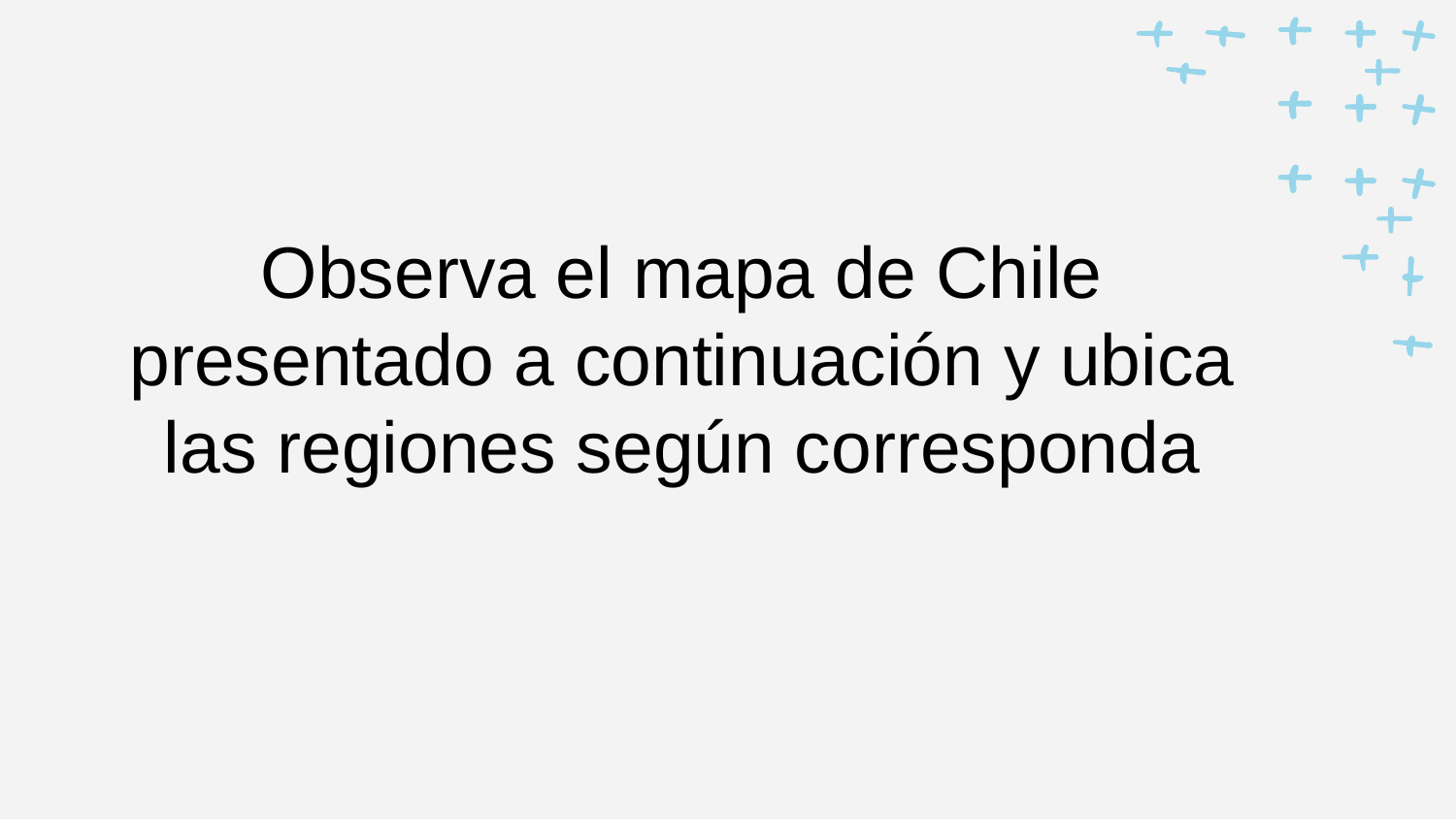

# Observa el mapa de Chile presentado a continuación y ubica las regiones según corresponda